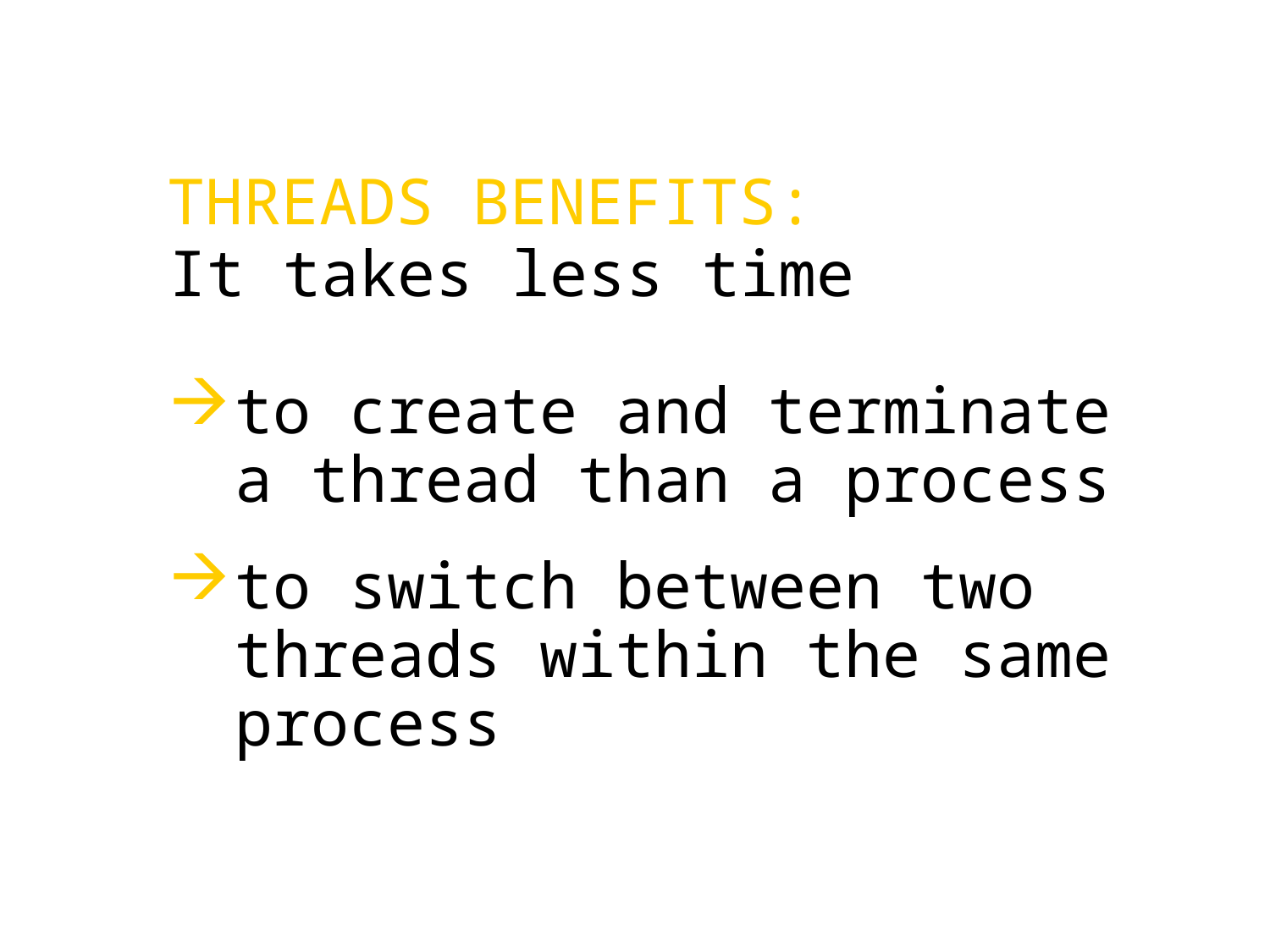

THREADS BENEFITS:
It takes less time

to create and terminate a thread than a process

to switch between two threads within the same process